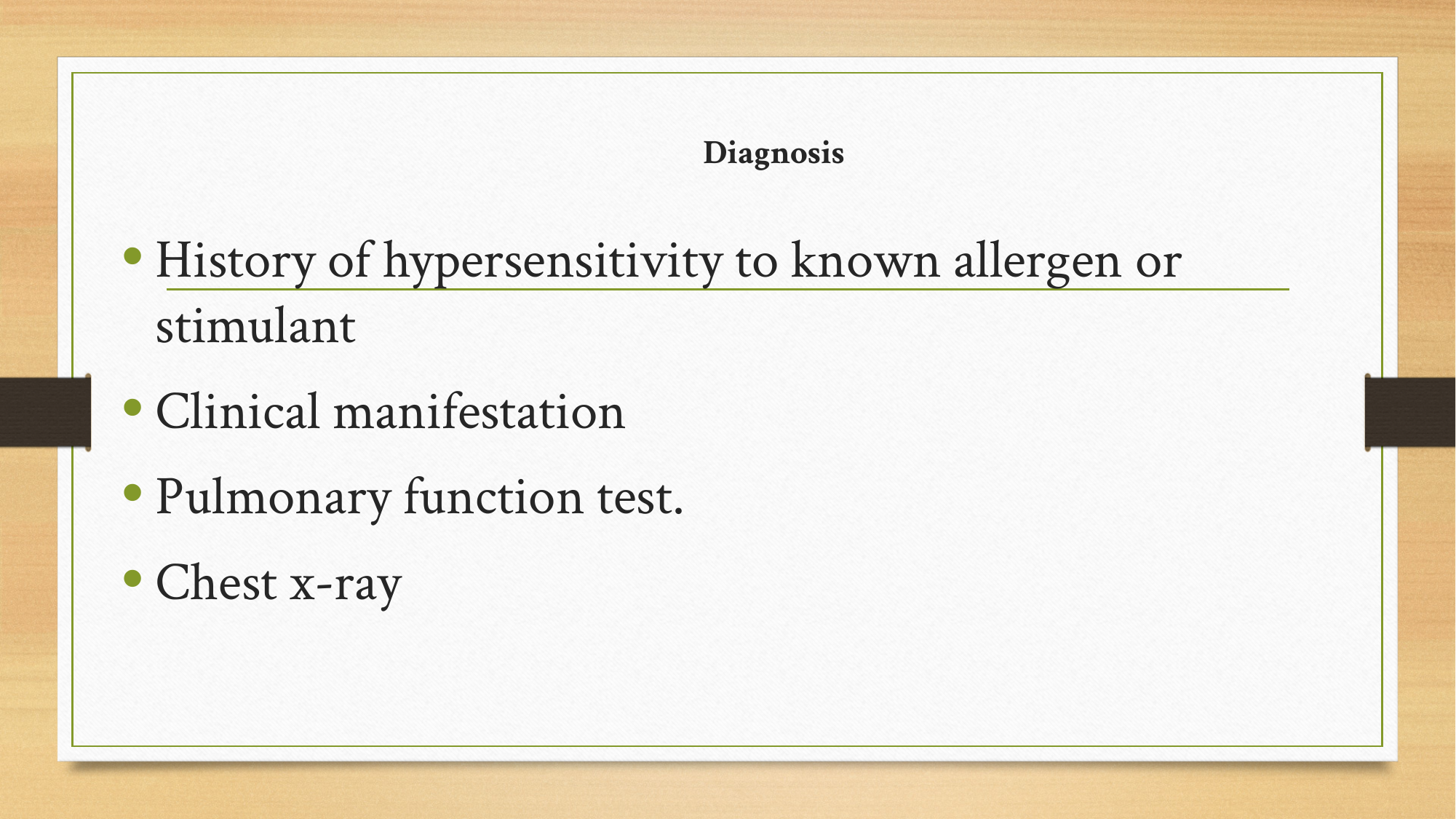

# Diagnosis

History of hypersensitivity to known allergen or stimulant
Clinical manifestation
Pulmonary function test.
Chest x-ray

29